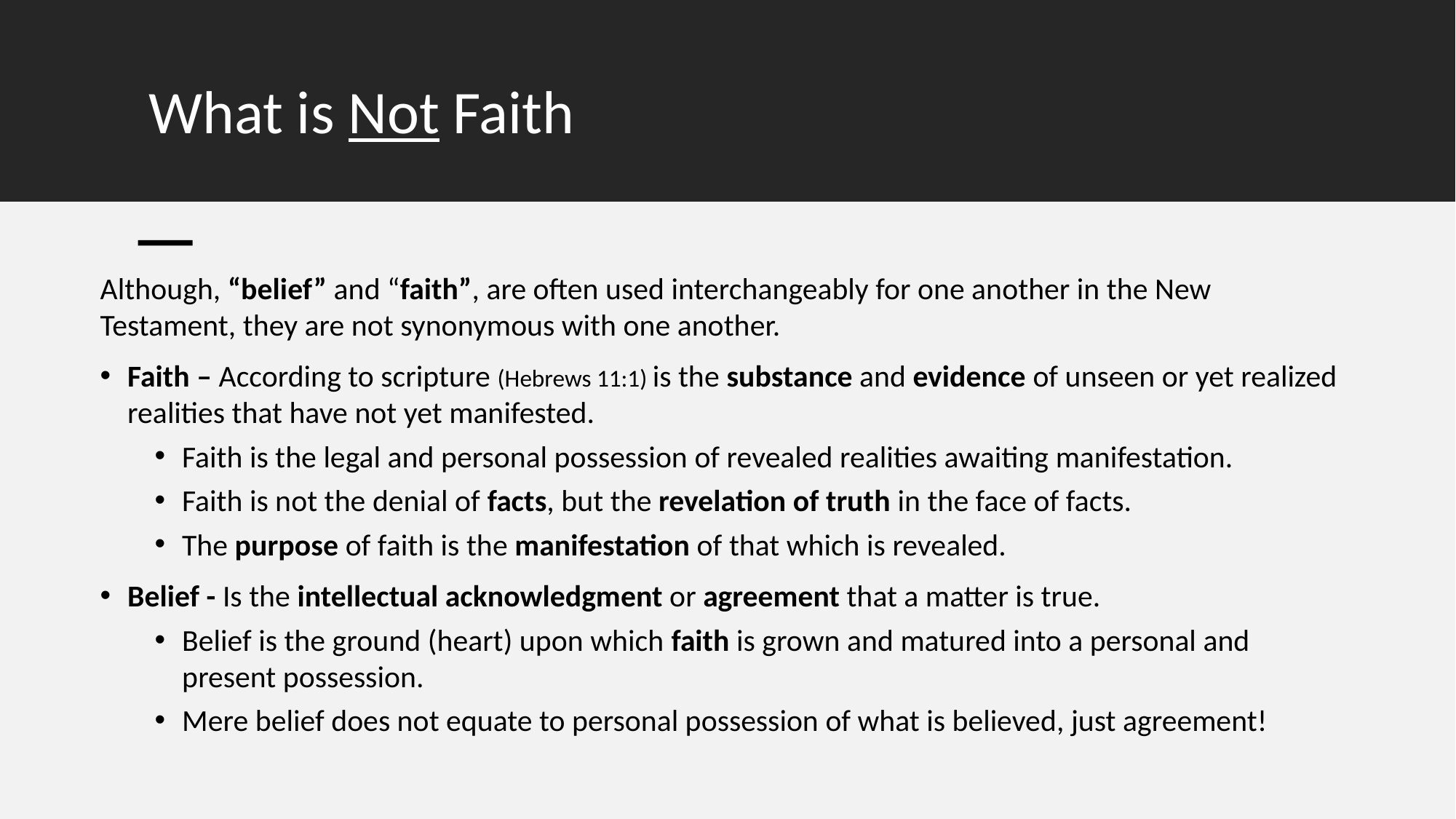

# What is Not Faith

Although, “belief” and “faith”, are often used interchangeably for one another in the New Testament, they are not synonymous with one another.
Faith – According to scripture (Hebrews 11:1) is the substance and evidence of unseen or yet realized realities that have not yet manifested.
Faith is the legal and personal possession of revealed realities awaiting manifestation.
Faith is not the denial of facts, but the revelation of truth in the face of facts.
The purpose of faith is the manifestation of that which is revealed.
Belief - Is the intellectual acknowledgment or agreement that a matter is true.
Belief is the ground (heart) upon which faith is grown and matured into a personal and present possession.
Mere belief does not equate to personal possession of what is believed, just agreement!

16